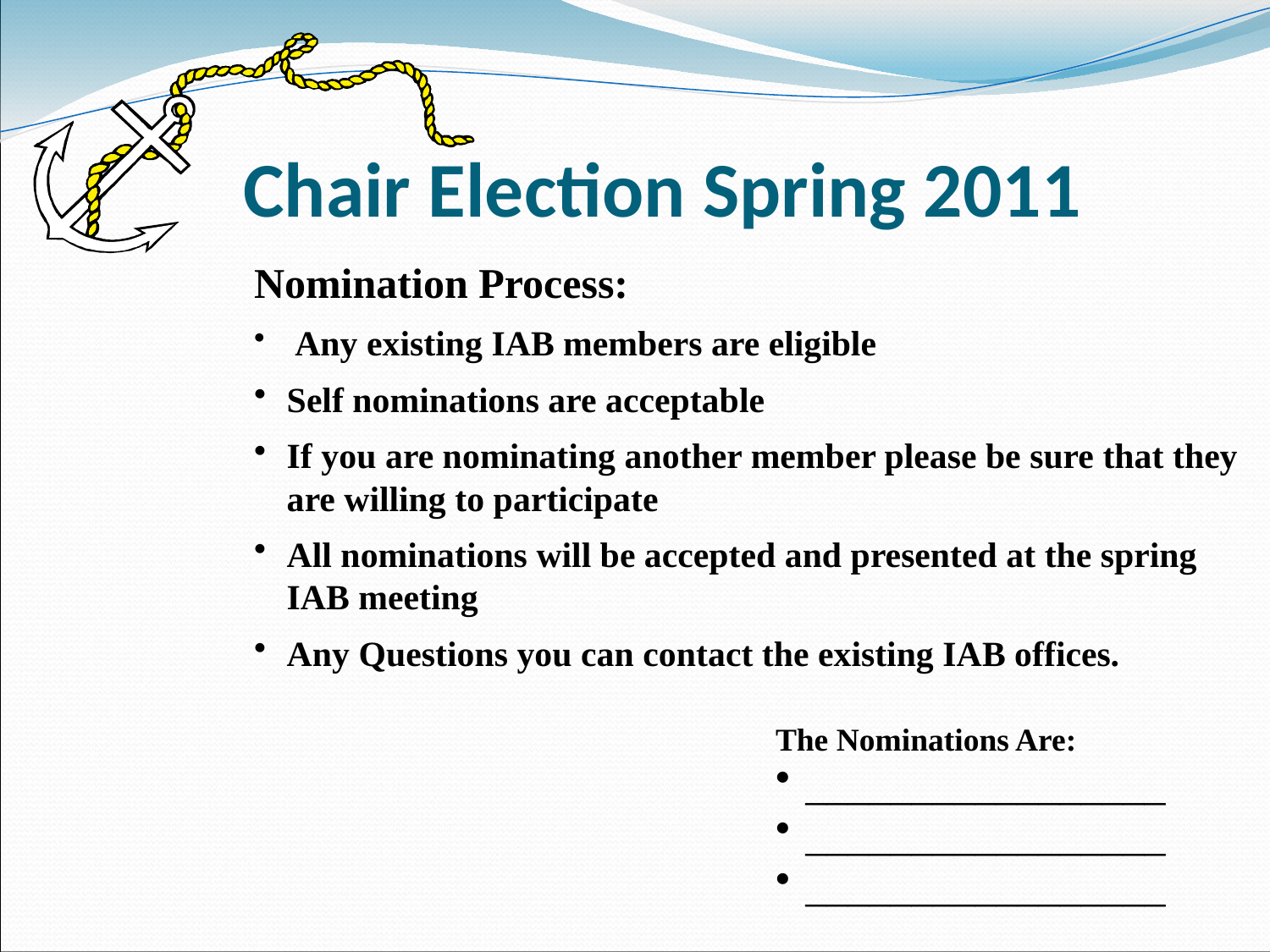

Chair Election Spring 2011
Nomination Process:
 Any existing IAB members are eligible
Self nominations are acceptable
If you are nominating another member please be sure that they are willing to participate
All nominations will be accepted and presented at the spring IAB meeting
Any Questions you can contact the existing IAB offices.

The Nominations Are:
_________________
_________________
_________________